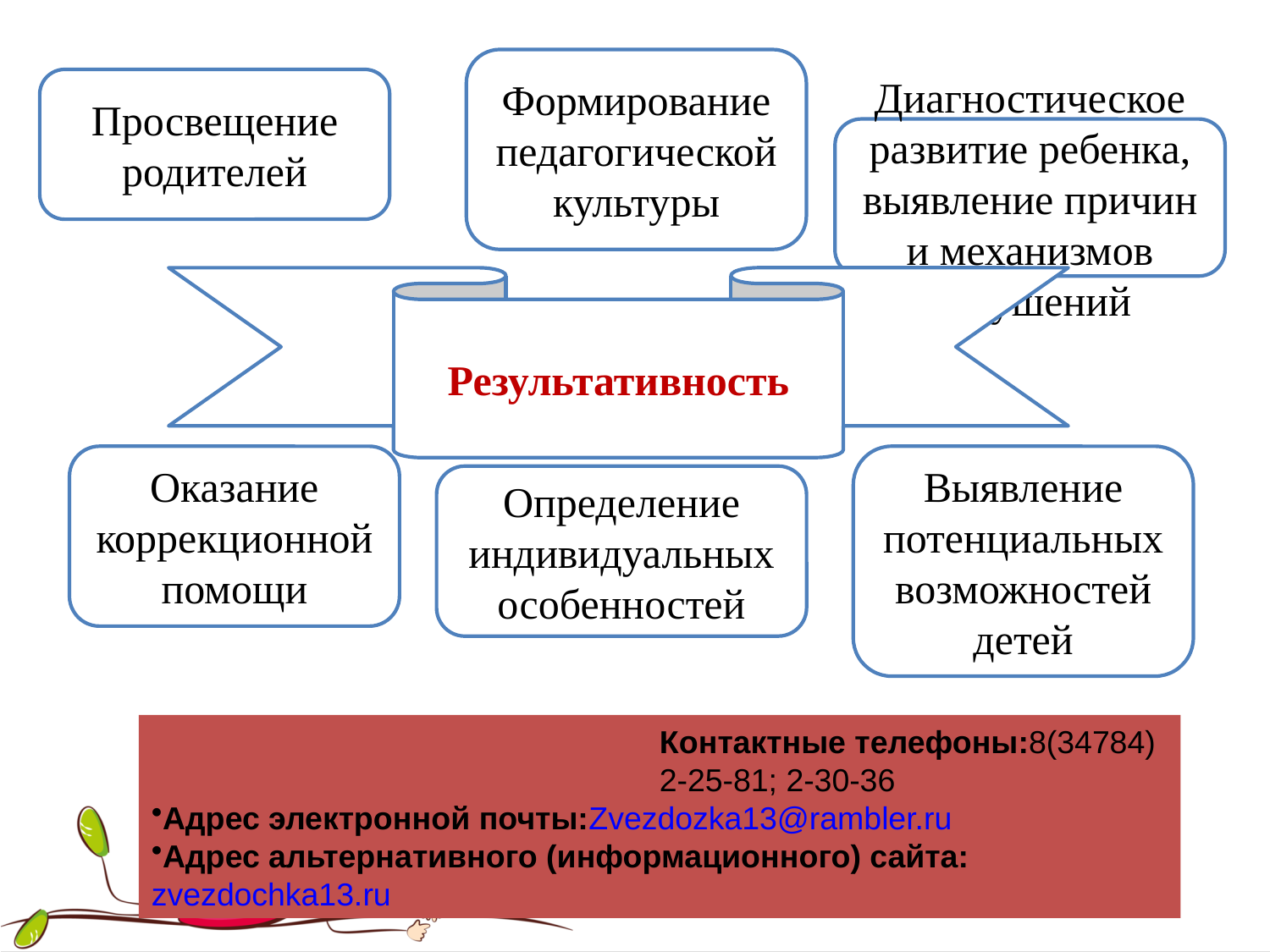

Формирование педагогической культуры

Просвещение родителей
Диагностическое развитие ребенка, выявление причин и механизмов нарушений
Результативность

Оказание коррекционной помощи
Выявление потенциальных возможностей детей
Определение индивидуальных особенностей
Контактные телефоны:8(34784) 2-25-81; 2-30-36
Адрес электронной почты:Zvezdozka13@rambler.ru
Адрес альтернативного (информационного) сайта:zvezdochka13.ru